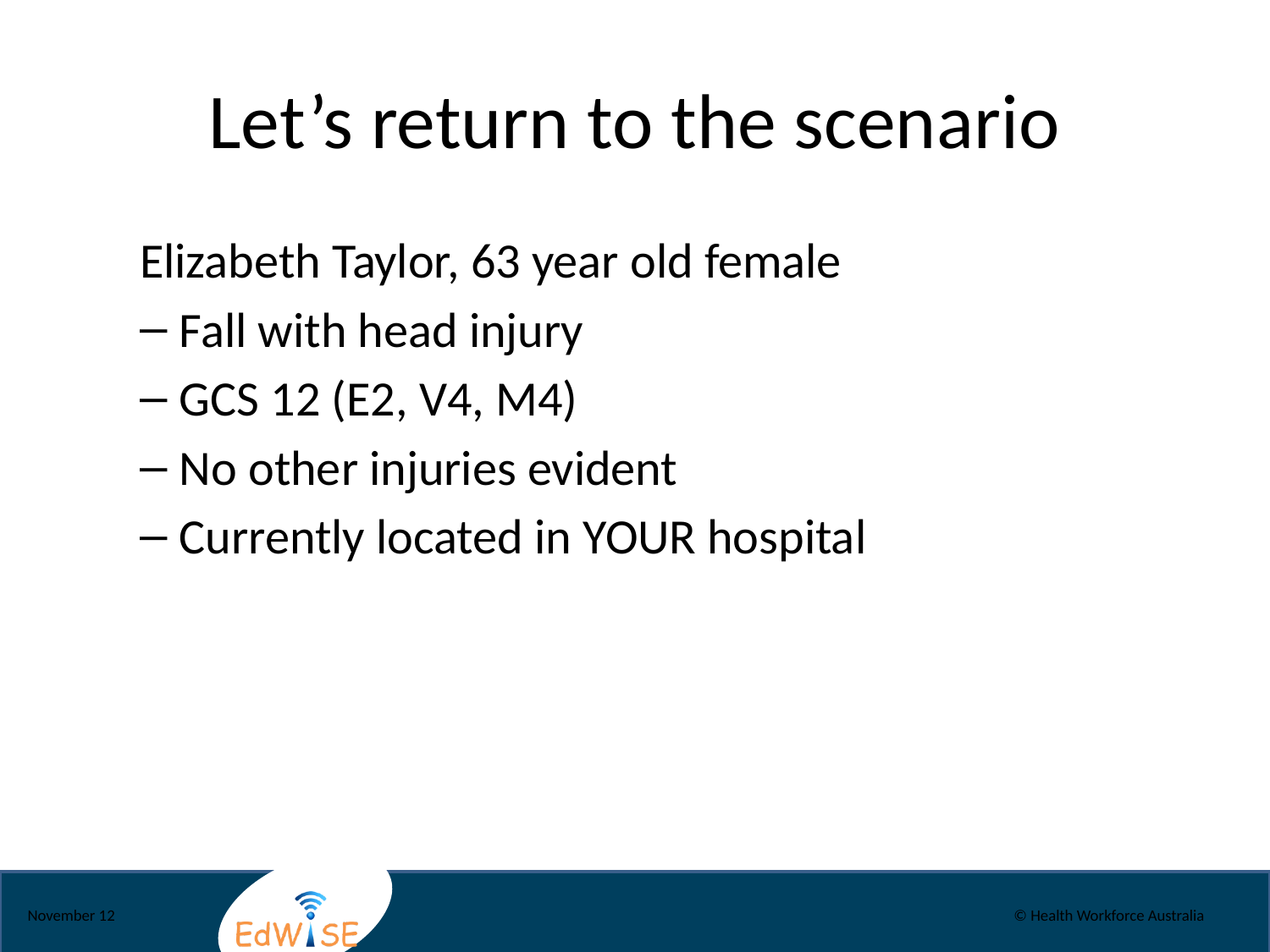

# Let’s return to the scenario
Elizabeth Taylor, 63 year old female
Fall with head injury
GCS 12 (E2, V4, M4)
No other injuries evident
Currently located in YOUR hospital
November 12
© Health Workforce Australia